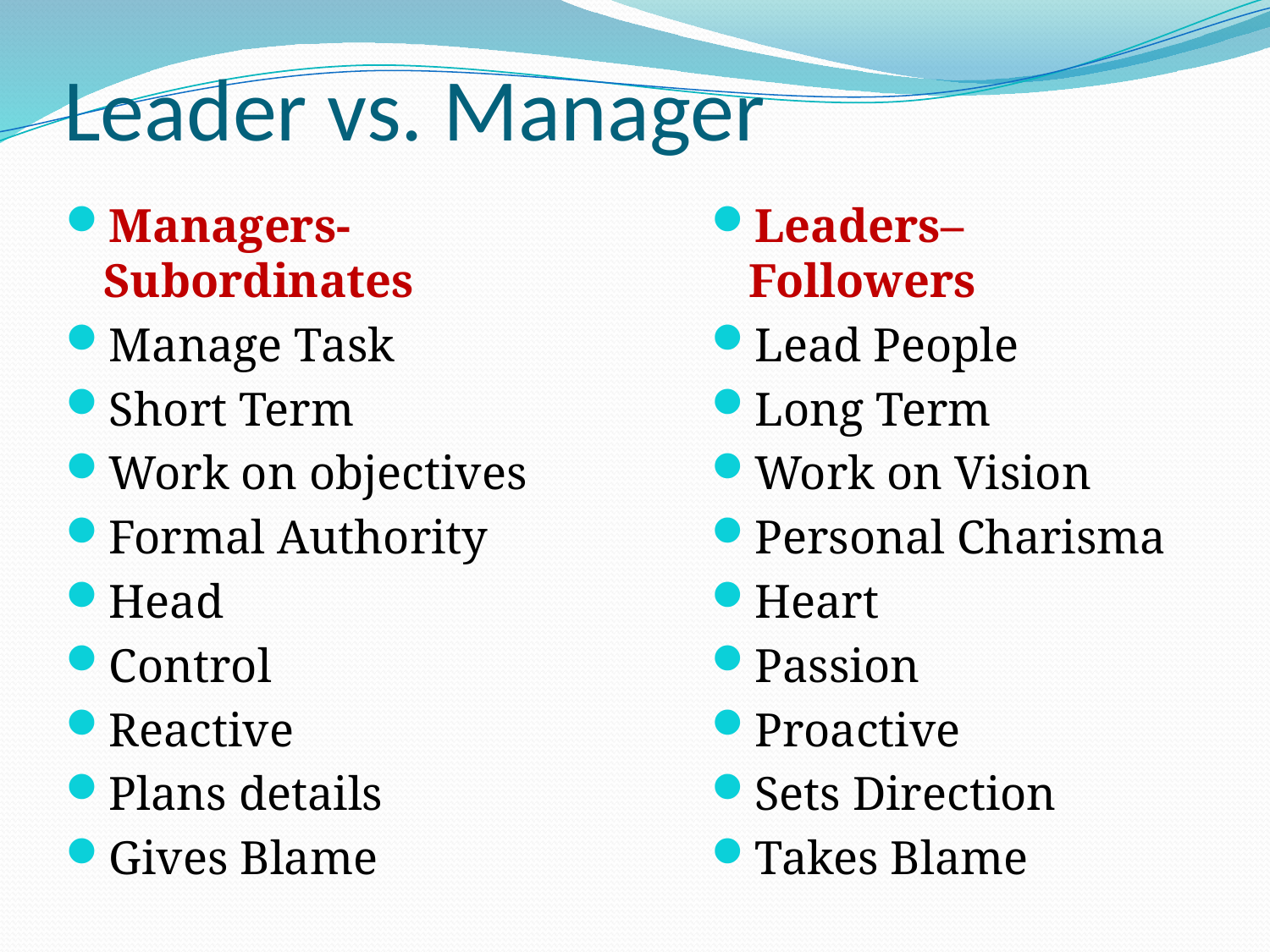

# Leader vs. Manager
Managers- Subordinates
Manage Task
Short Term
Work on objectives
Formal Authority
Head
Control
Reactive
Plans details
Gives Blame
Leaders– Followers
Lead People
Long Term
Work on Vision
Personal Charisma
Heart
Passion
Proactive
Sets Direction
Takes Blame